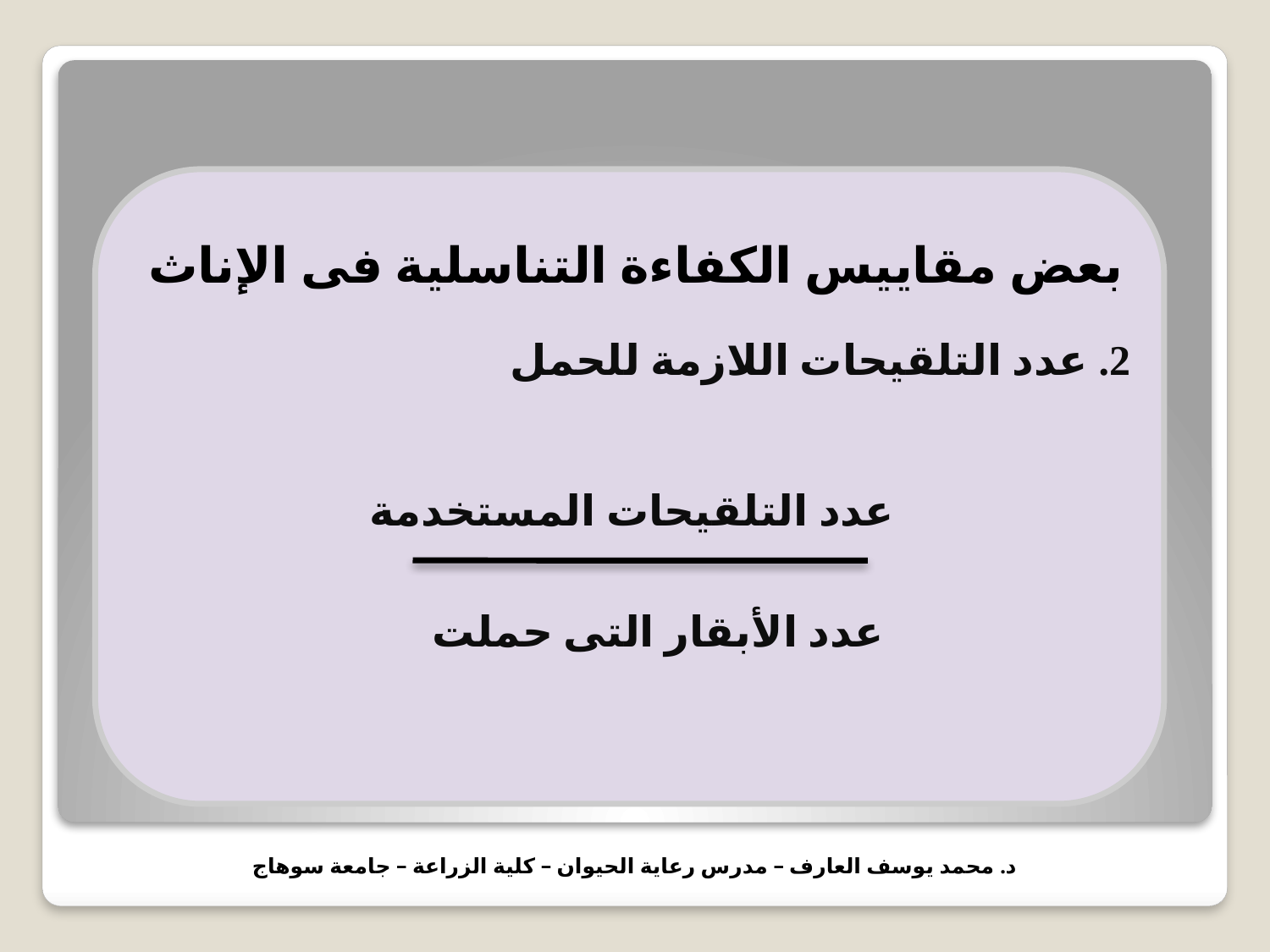

بعض مقاييس الكفاءة التناسلية فى الإناث
	2. عدد التلقيحات اللازمة للحمل

		    	     عدد التلقيحات المستخدمة

			      عدد الأبقار التى حملت

د. محمد يوسف العارف – مدرس رعاية الحيوان – كلية الزراعة – جامعة سوهاج